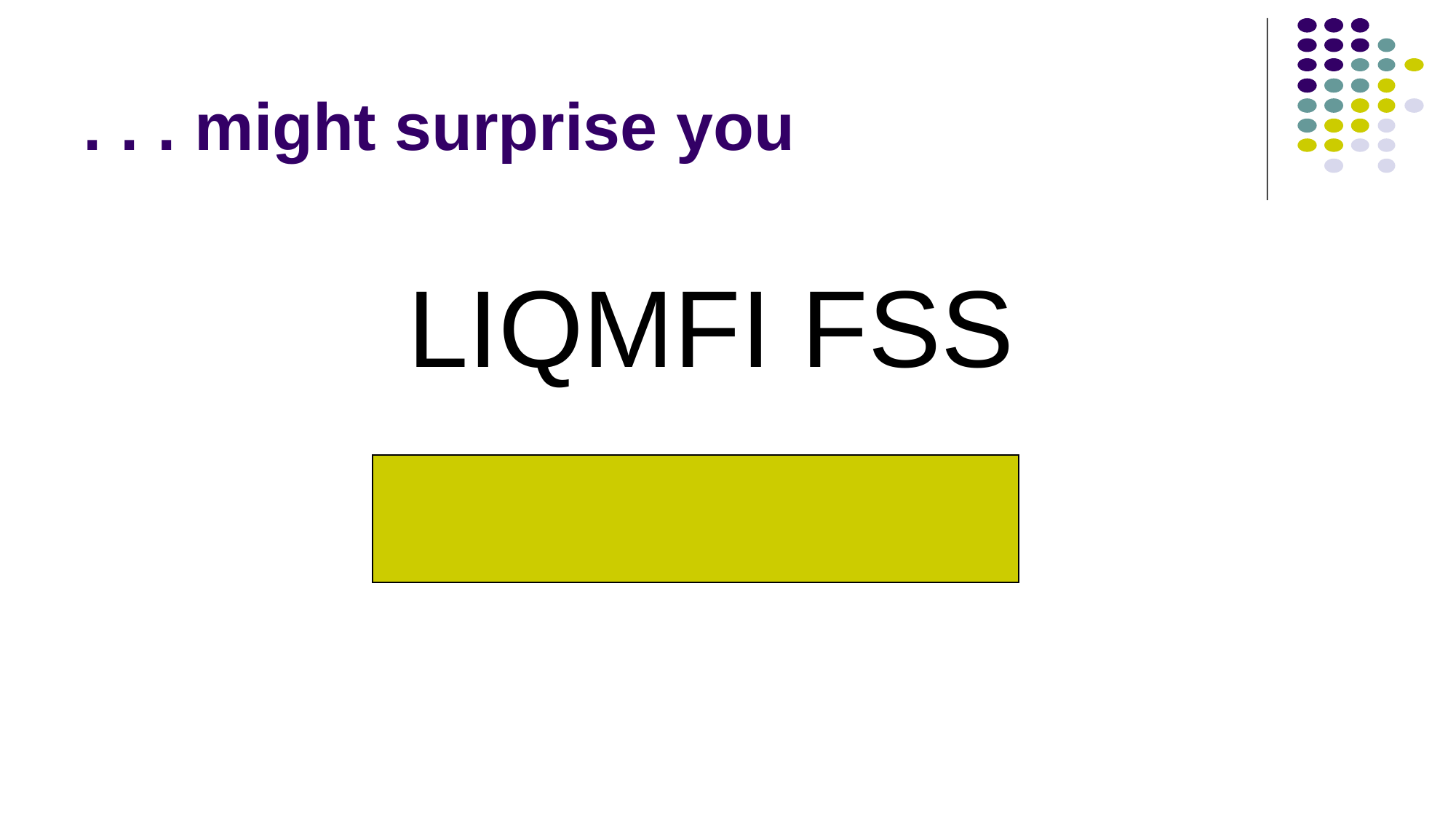

# . . . might surprise you
LIQMFI FSS